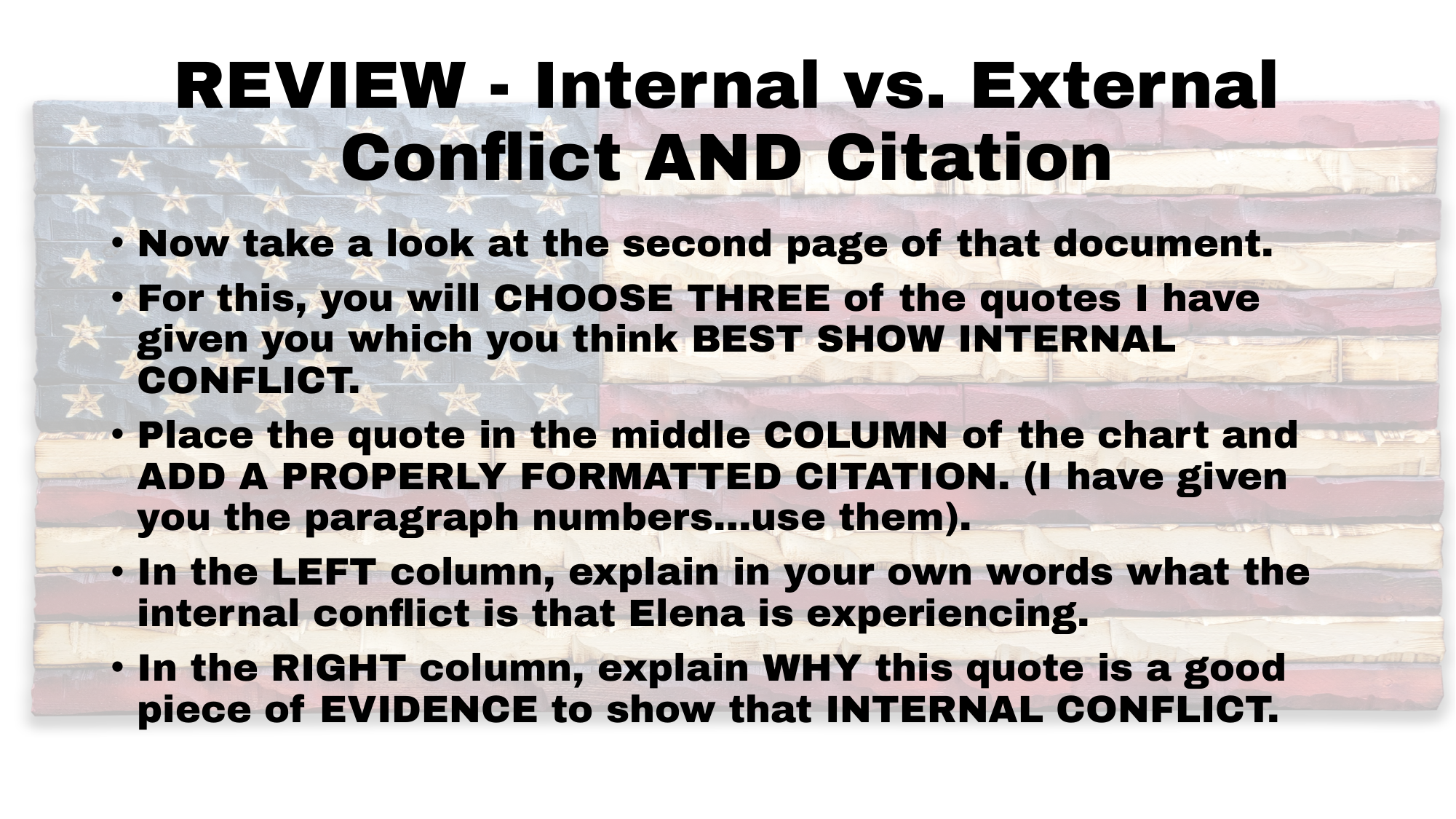

# REVIEW - Internal vs. External Conflict AND Citation
Now take a look at the second page of that document.
For this, you will CHOOSE THREE of the quotes I have given you which you think BEST SHOW INTERNAL CONFLICT.
Place the quote in the middle COLUMN of the chart and ADD A PROPERLY FORMATTED CITATION. (I have given you the paragraph numbers…use them).
In the LEFT column, explain in your own words what the internal conflict is that Elena is experiencing.
In the RIGHT column, explain WHY this quote is a good piece of EVIDENCE to show that INTERNAL CONFLICT.